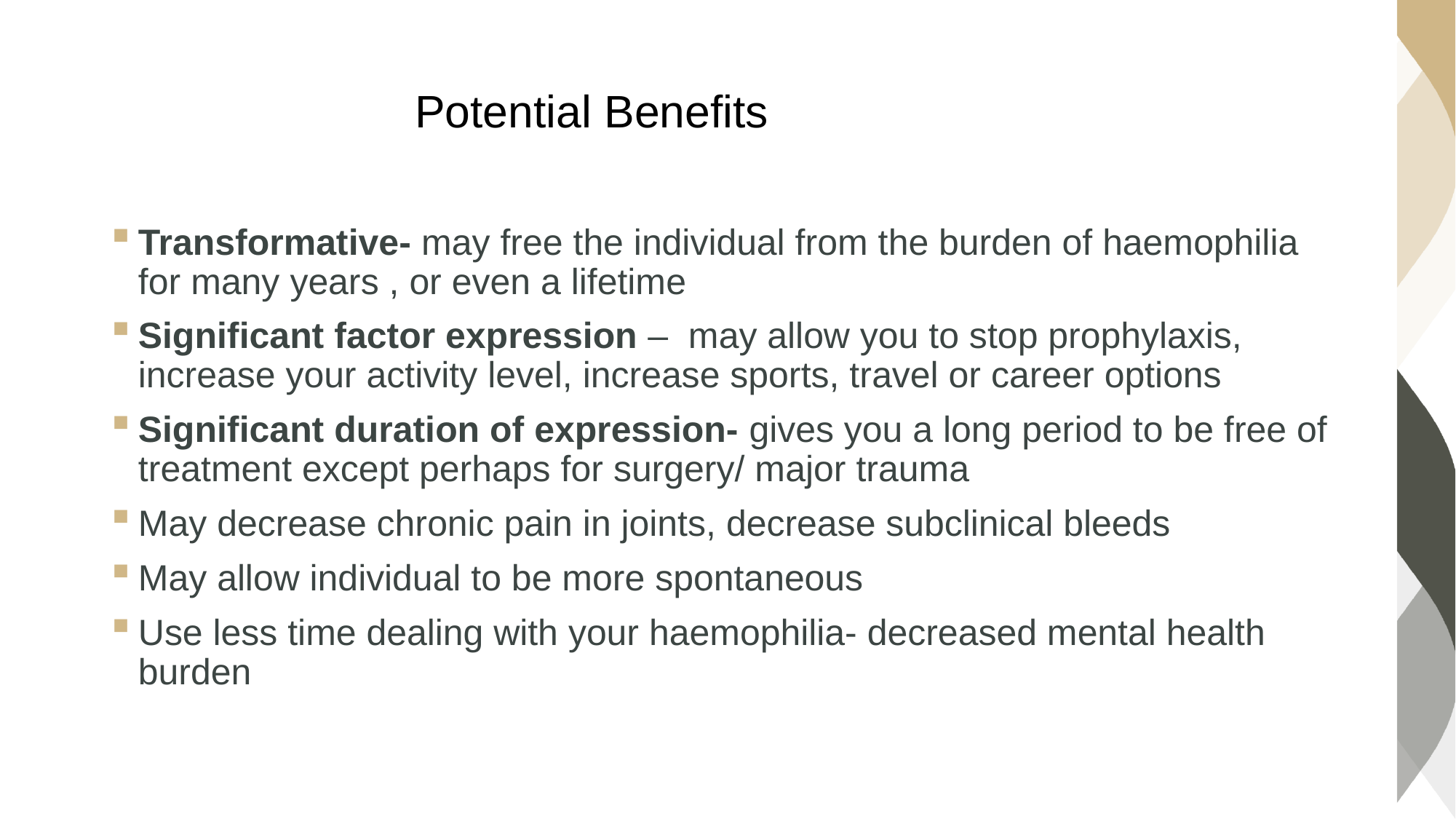

# Potential Benefits
Transformative- may free the individual from the burden of haemophilia for many years , or even a lifetime
Significant factor expression –  may allow you to stop prophylaxis, increase your activity level, increase sports, travel or career options
Significant duration of expression- gives you a long period to be free of treatment except perhaps for surgery/ major trauma
May decrease chronic pain in joints, decrease subclinical bleeds
May allow individual to be more spontaneous
Use less time dealing with your haemophilia- decreased mental health burden